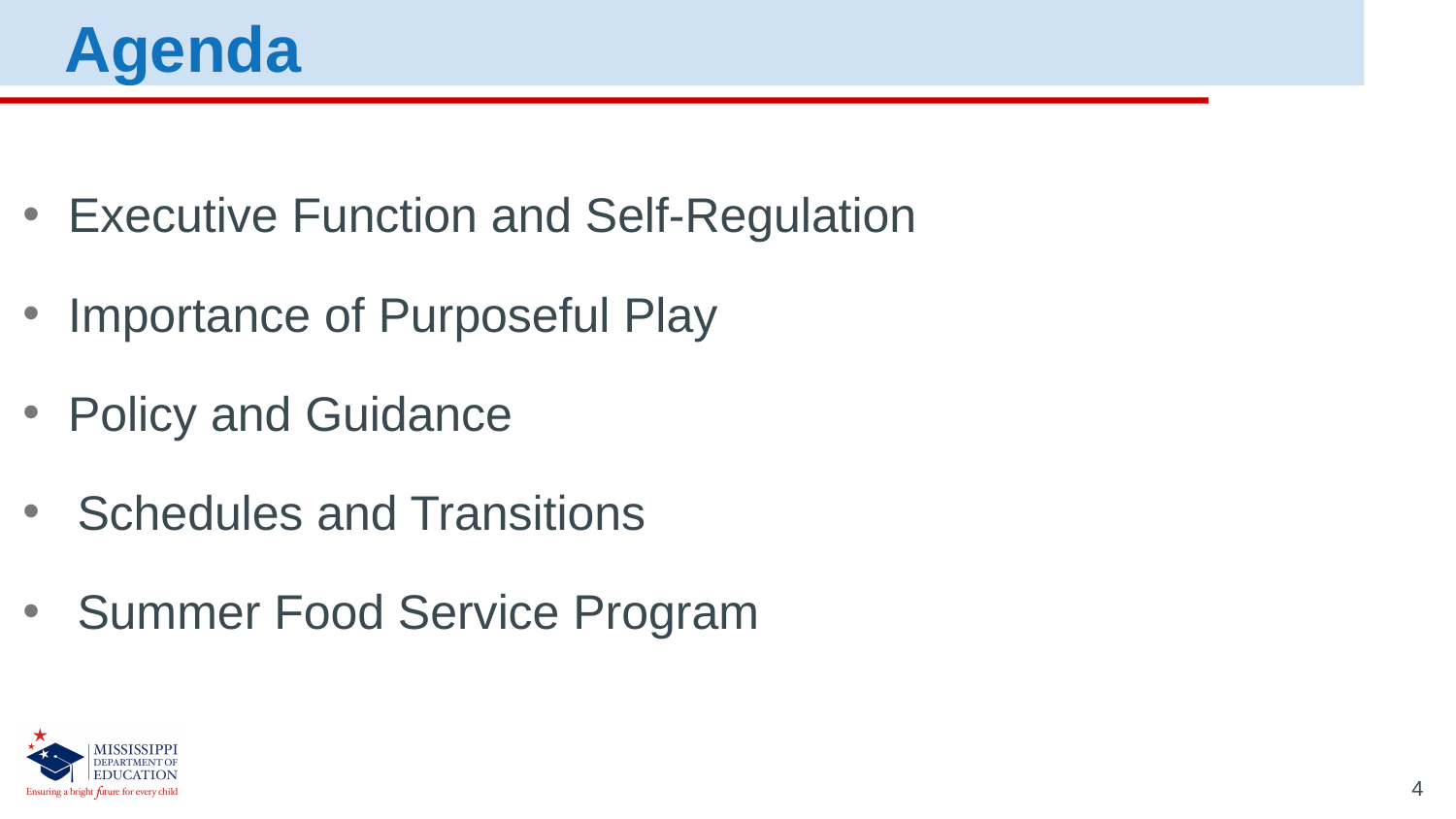

Agenda

Executive Function and Self-Regulation
Importance of Purposeful Play
Policy and Guidance
Schedules and Transitions
Summer Food Service Program

4